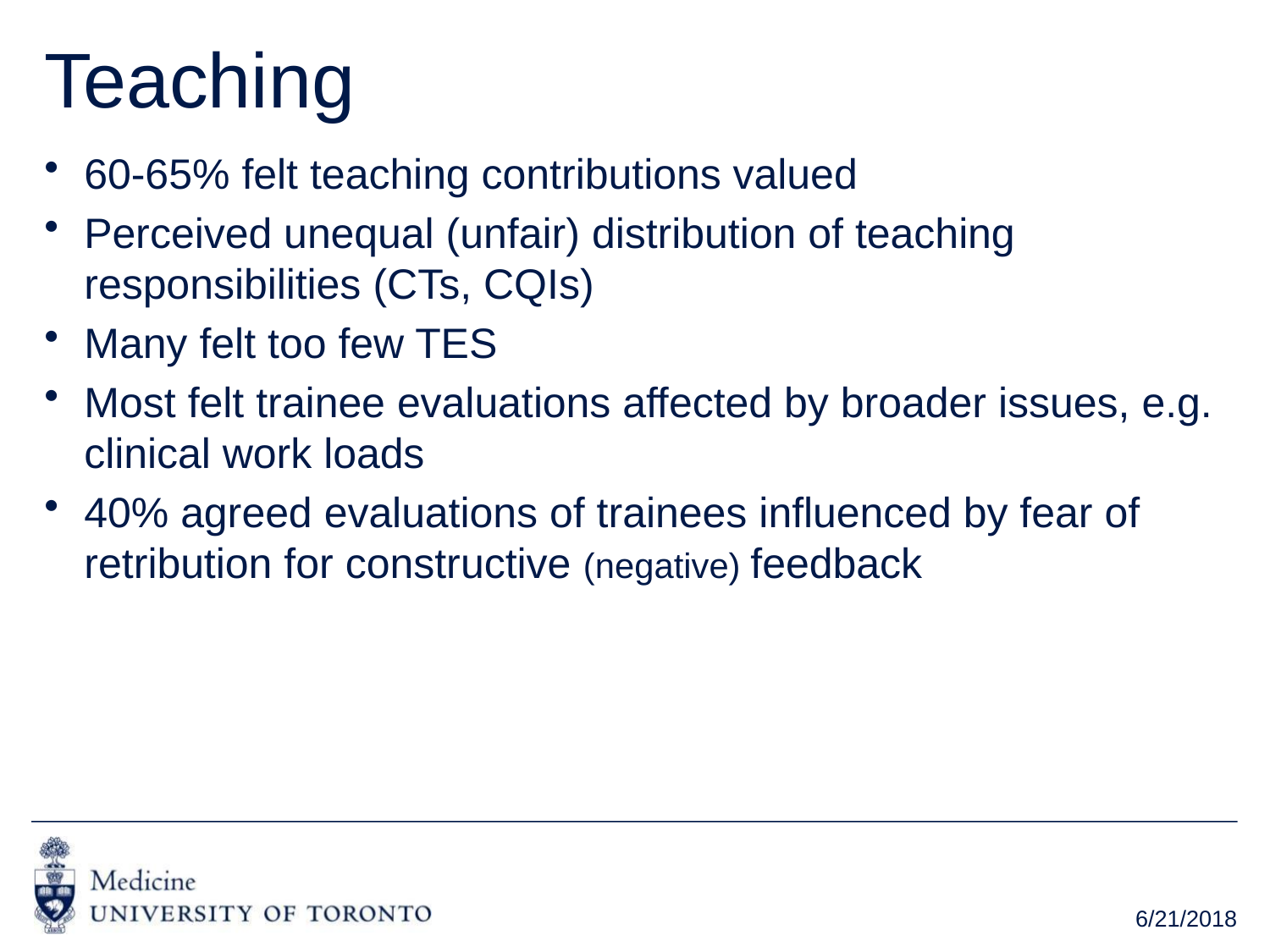

# Teaching
60-65% felt teaching contributions valued
Perceived unequal (unfair) distribution of teaching responsibilities (CTs, CQIs)
Many felt too few TES
Most felt trainee evaluations affected by broader issues, e.g. clinical work loads
40% agreed evaluations of trainees influenced by fear of retribution for constructive (negative) feedback
6/21/2018